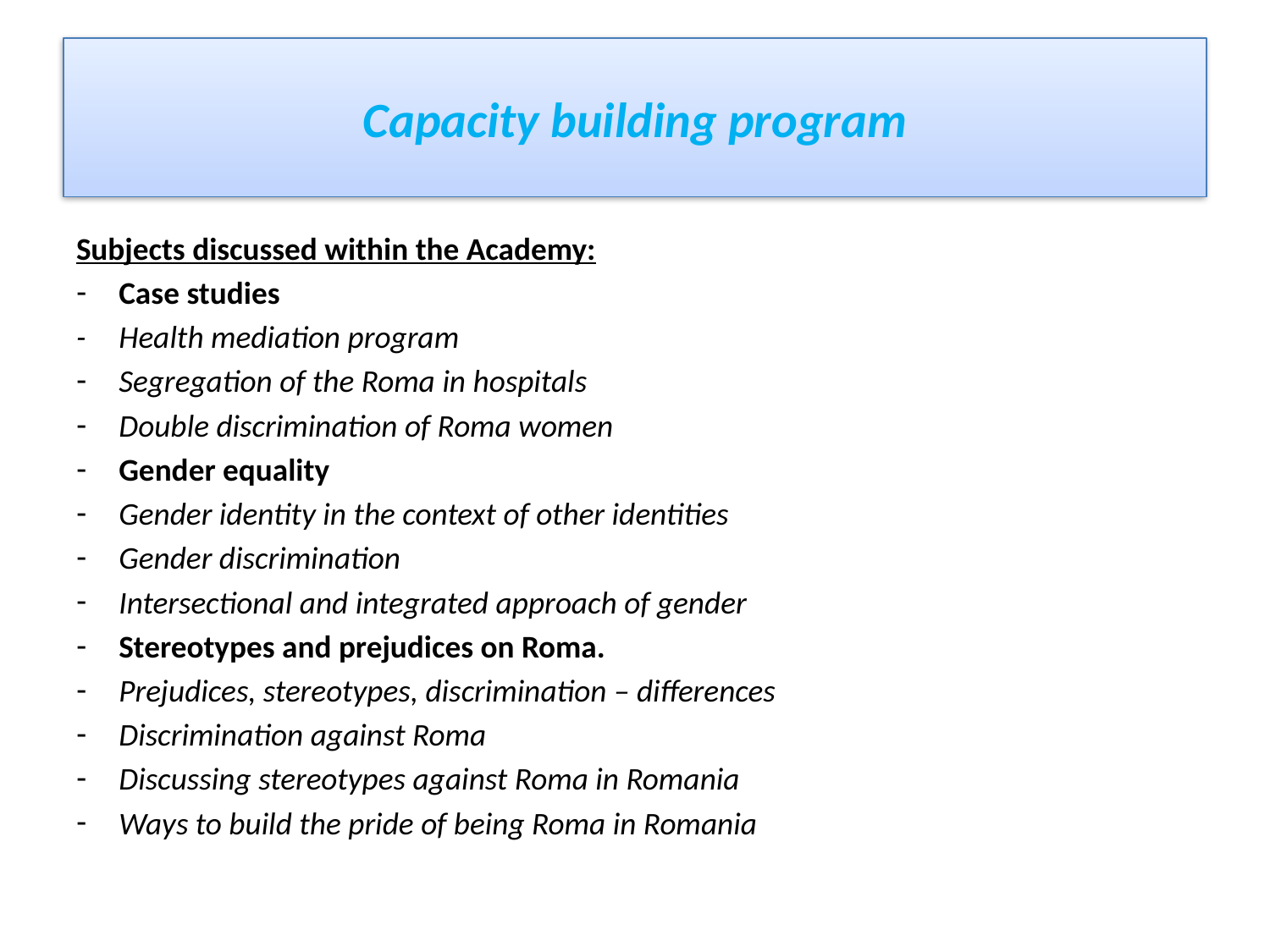

# Capacity building program
Subjects discussed within the Academy:
Case studies
- 	Health mediation program
Segregation of the Roma in hospitals
Double discrimination of Roma women
Gender equality
Gender identity in the context of other identities
Gender discrimination
Intersectional and integrated approach of gender
Stereotypes and prejudices on Roma.
Prejudices, stereotypes, discrimination – differences
Discrimination against Roma
Discussing stereotypes against Roma in Romania
Ways to build the pride of being Roma in Romania